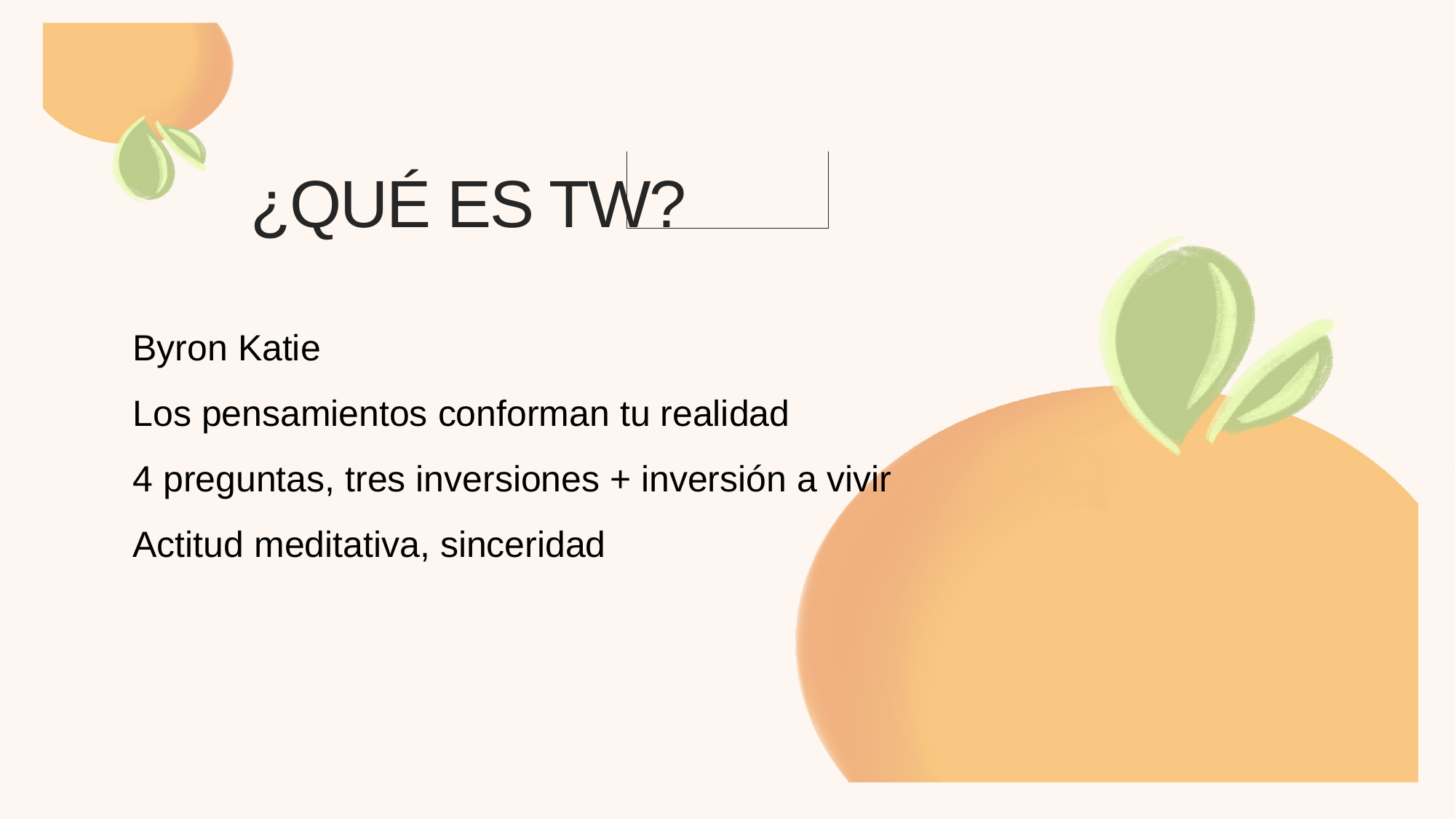

# ¿QUÉ ES TW?
Byron Katie
Los pensamientos conforman tu realidad
4 preguntas, tres inversiones + inversión a vivir
Actitud meditativa, sinceridad